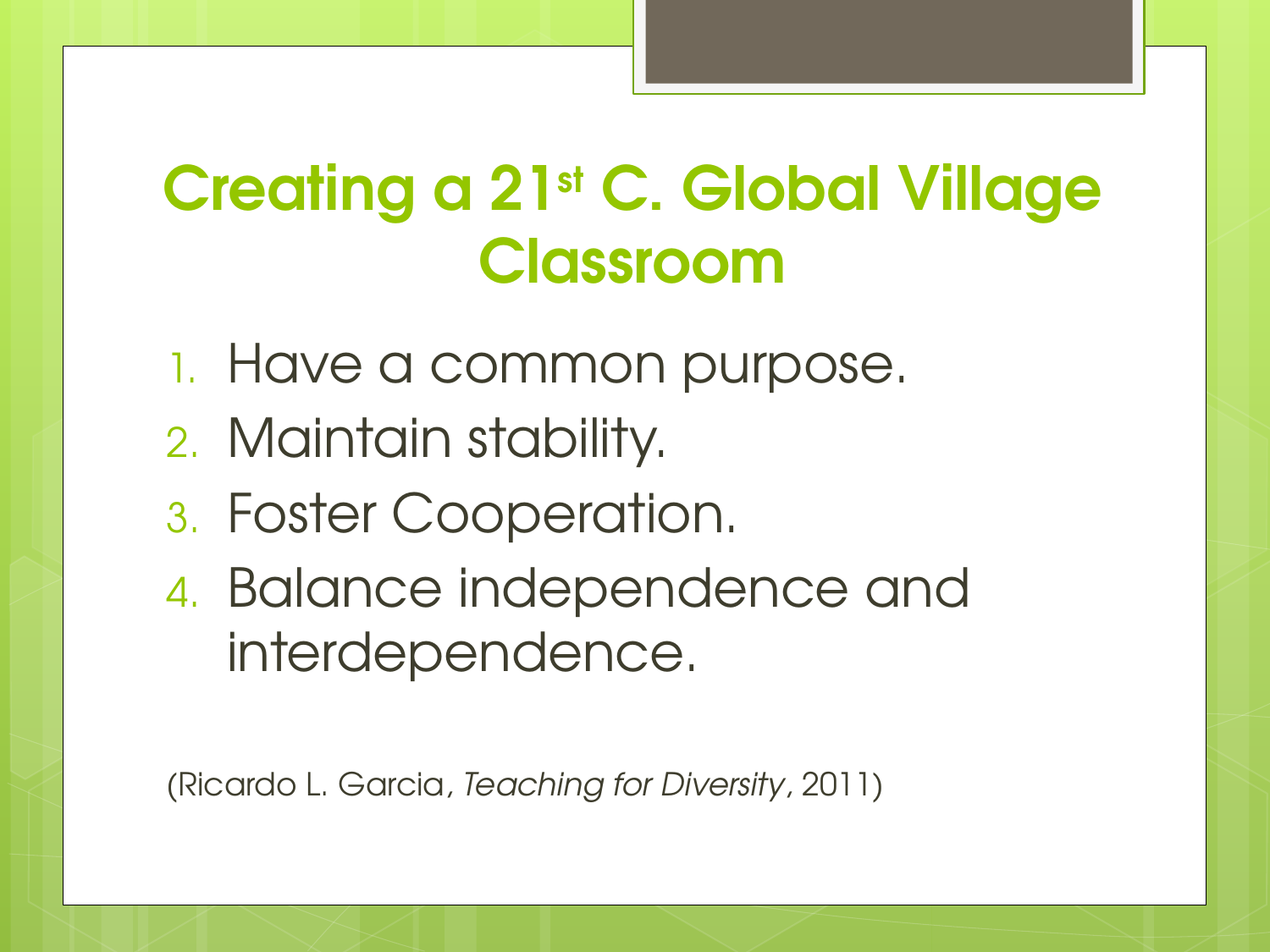

# Creating a 21st C. Global Village Classroom
Have a common purpose.
Maintain stability.
Foster Cooperation.
Balance independence and interdependence.

(Ricardo L. Garcia, Teaching for Diversity, 2011)